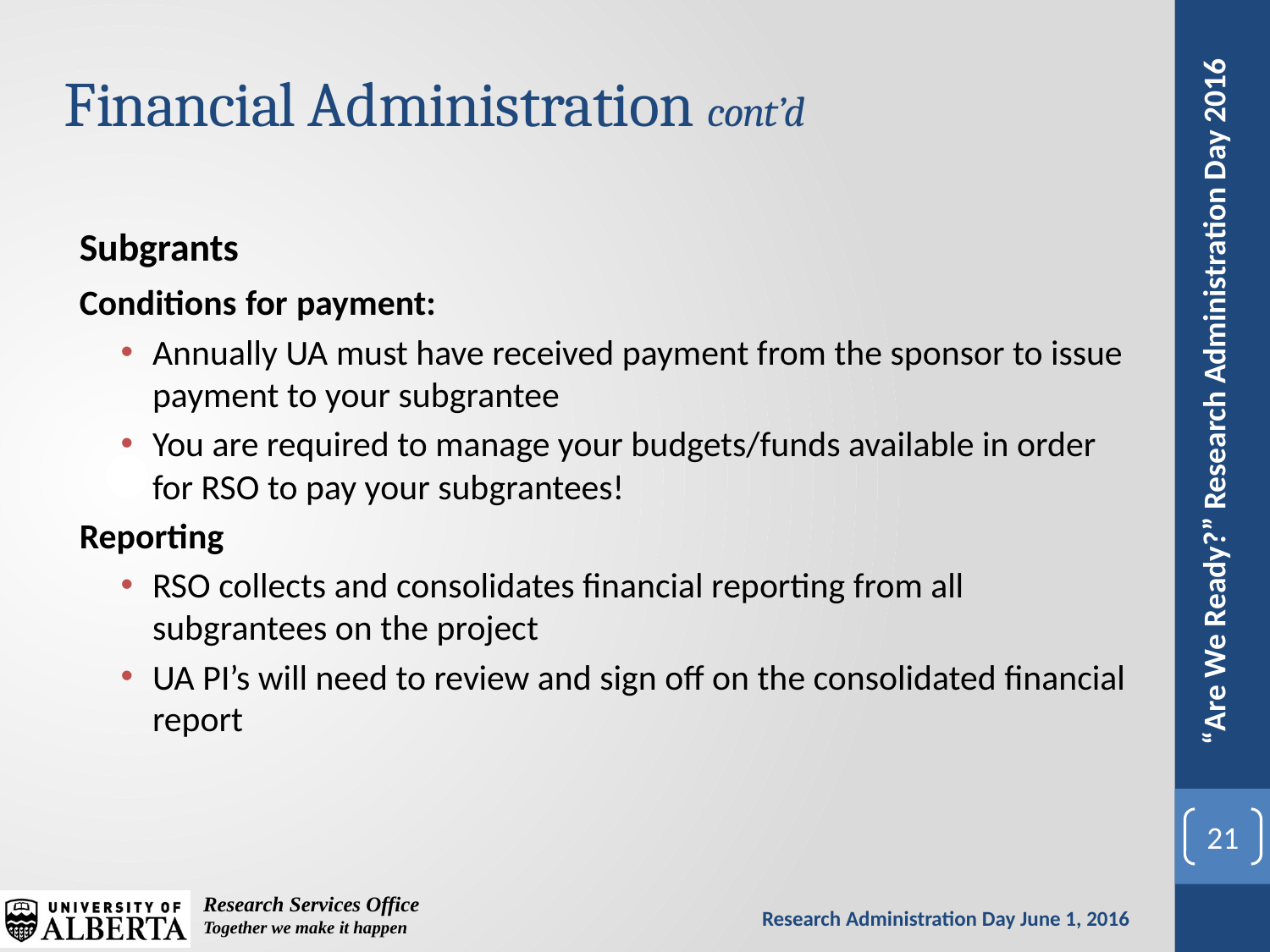

# Financial Administration cont’d
Subgrants
Conditions for payment:
Annually UA must have received payment from the sponsor to issue payment to your subgrantee
You are required to manage your budgets/funds available in order for RSO to pay your subgrantees!
Reporting
RSO collects and consolidates financial reporting from all subgrantees on the project
UA PI’s will need to review and sign off on the consolidated financial report

21